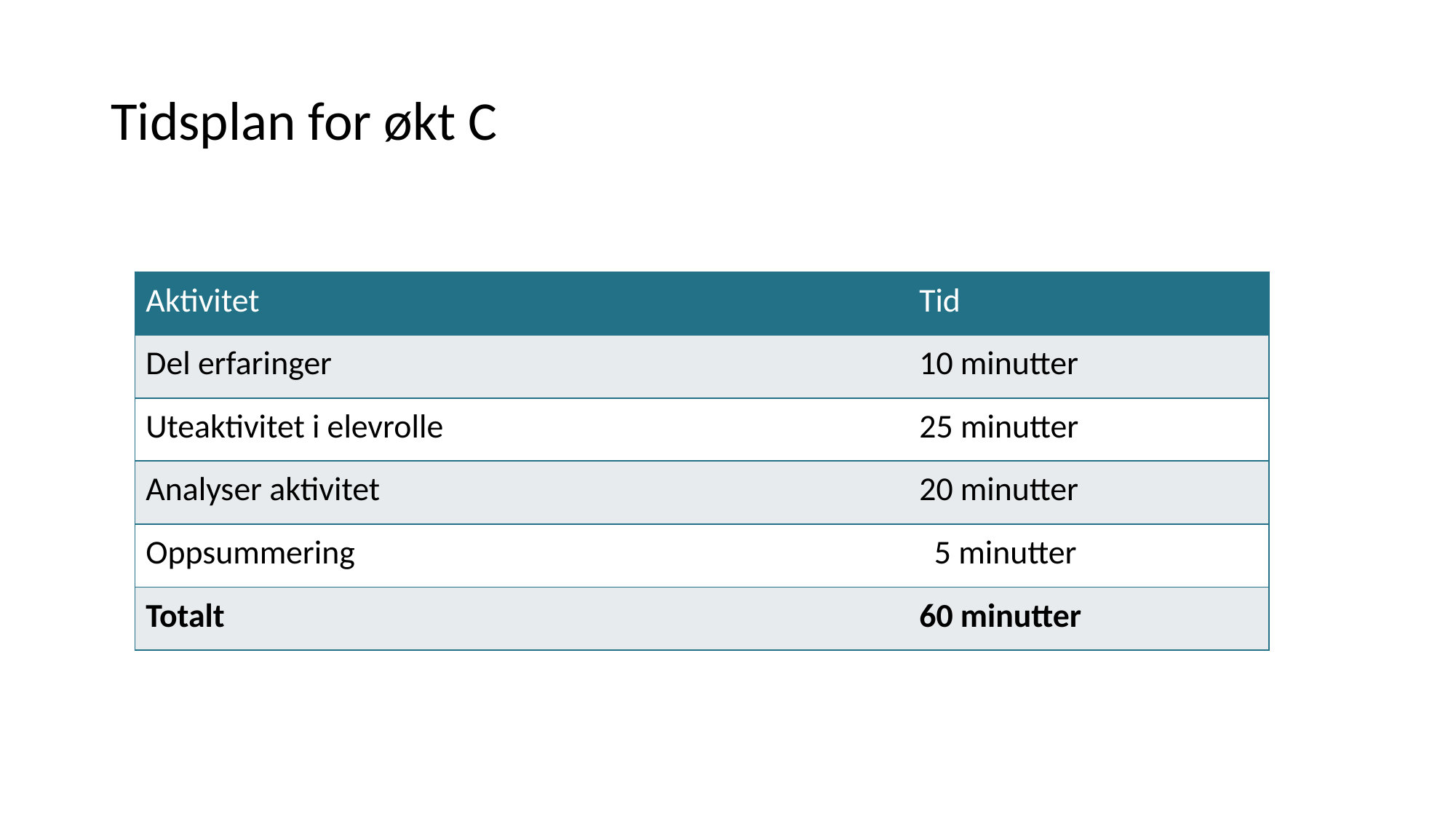

# Tidsplan for økt C
| Aktivitet | Tid |
| --- | --- |
| Del erfaringer | 10 minutter |
| Uteaktivitet i elevrolle | 25 minutter |
| Analyser aktivitet | 20 minutter |
| Oppsummering | 5 minutter |
| Totalt | 60 minutter |